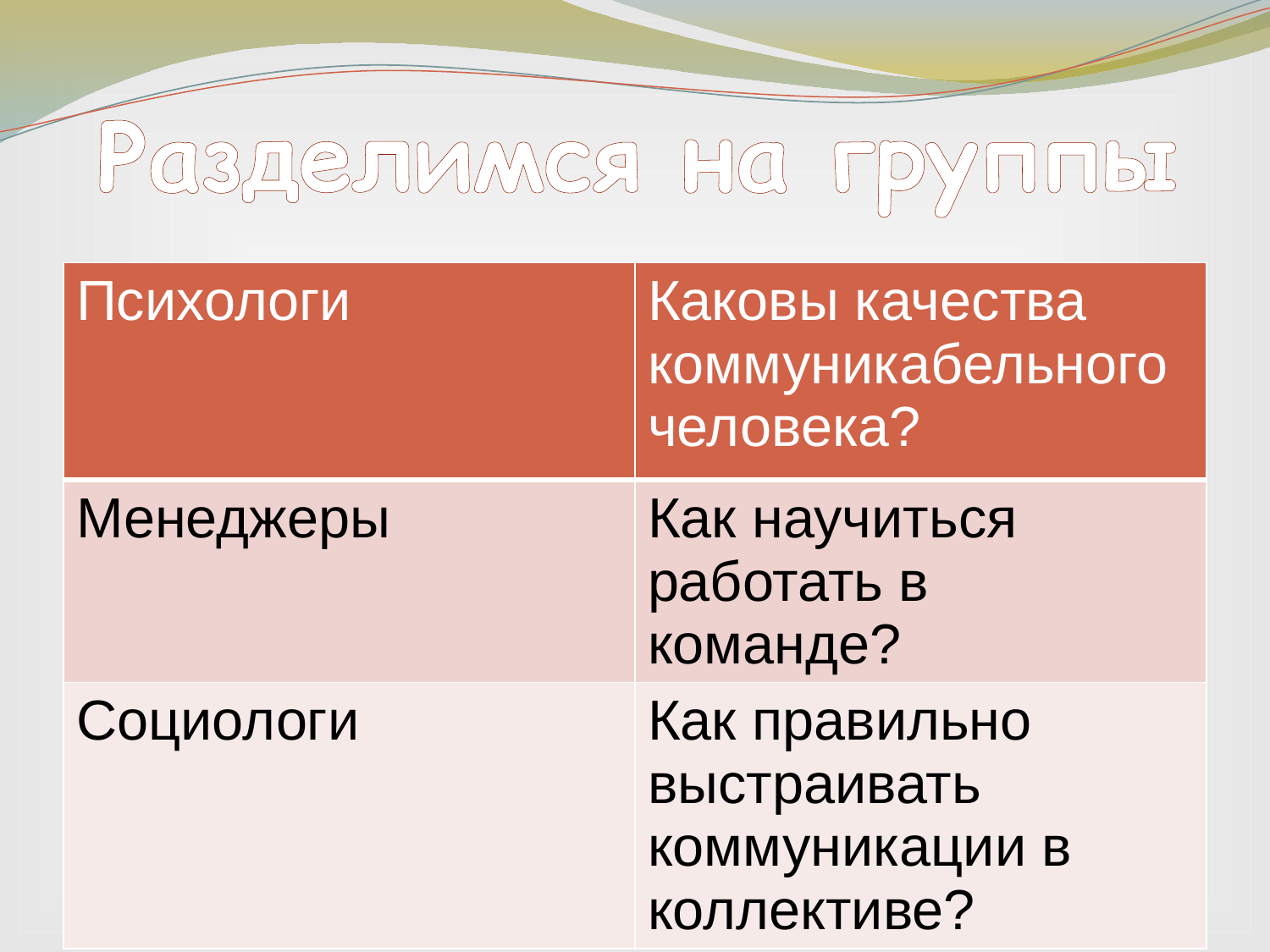

Разделимся на группы
| Психологи | Каковы качества коммуникабельного человека? |
| --- | --- |
| Менеджеры | Как научиться работать в команде? |
| Социологи | Как правильно выстраивать коммуникации в коллективе? |